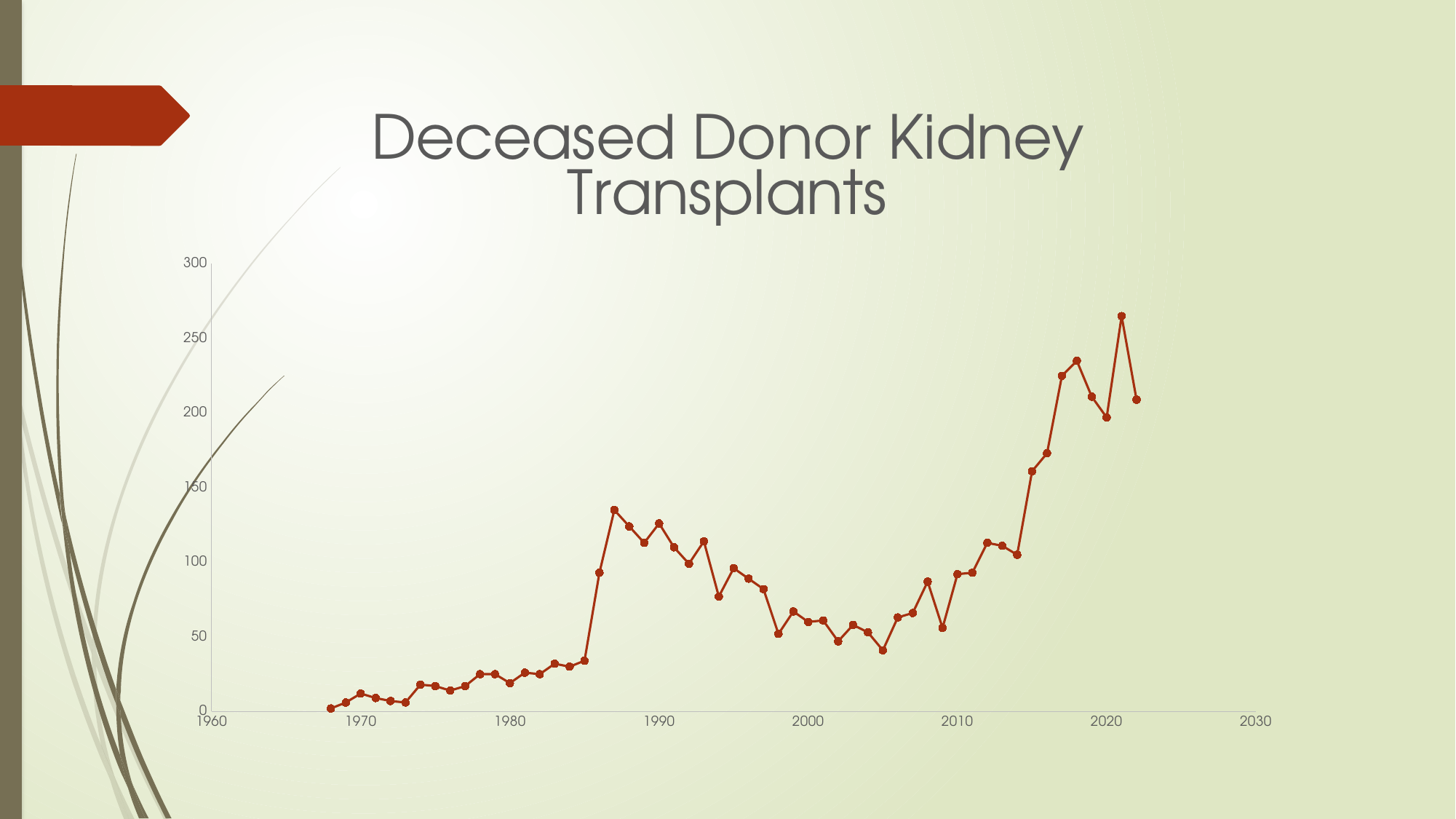

### Chart: Deceased Donor Kidney Transplants

| Category | Kidney |
|---|---|